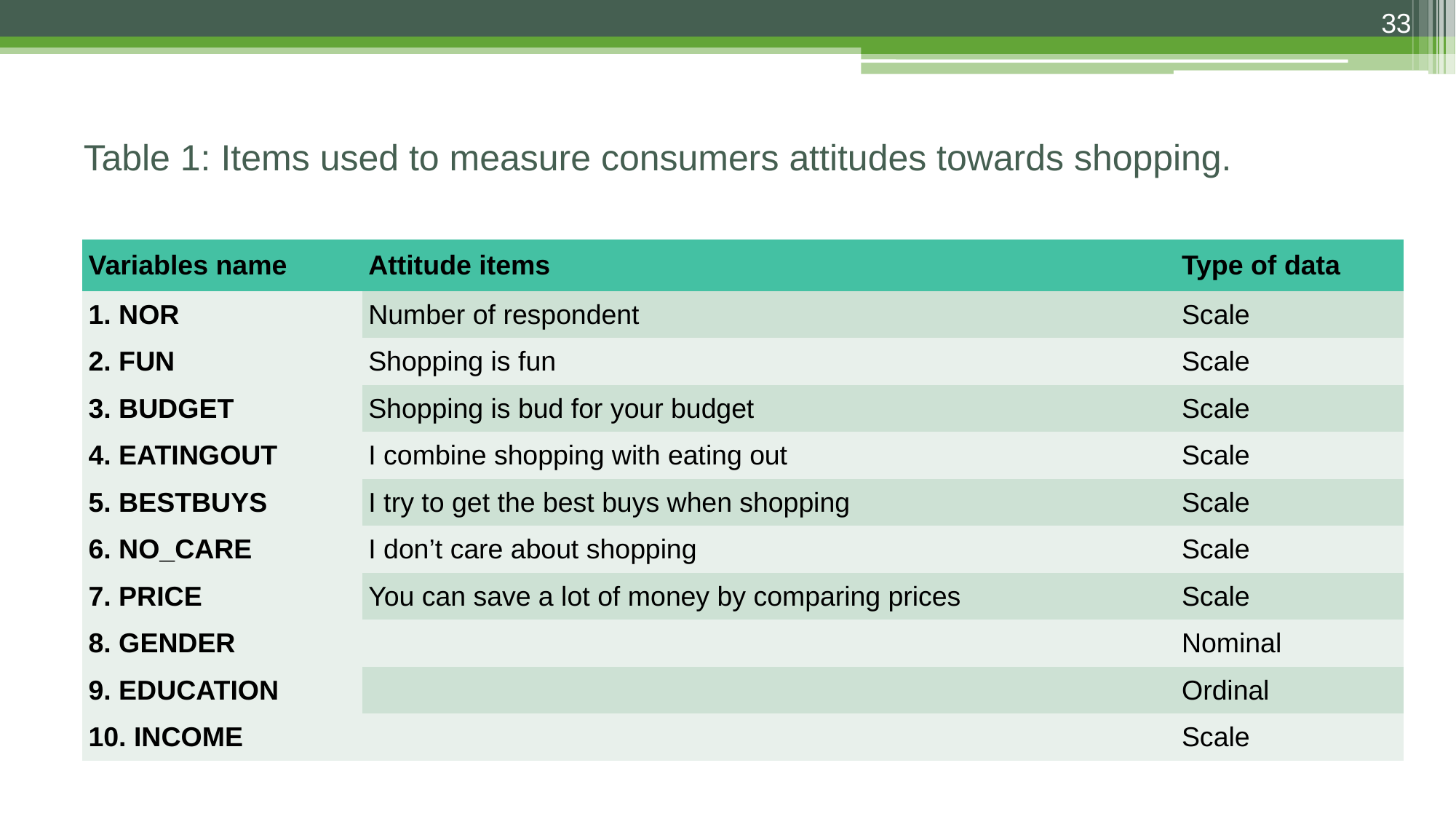

33
# Table 1: Items used to measure consumers attitudes towards shopping.
| Variables name | Attitude items | Type of data |
| --- | --- | --- |
| 1. NOR | Number of respondent | Scale |
| 2. FUN | Shopping is fun | Scale |
| 3. BUDGET | Shopping is bud for your budget | Scale |
| 4. EATINGOUT | I combine shopping with eating out | Scale |
| 5. BESTBUYS | I try to get the best buys when shopping | Scale |
| 6. NO\_CARE | I don’t care about shopping | Scale |
| 7. PRICE | You can save a lot of money by comparing prices | Scale |
| 8. GENDER |  | Nominal |
| 9. EDUCATION |  | Ordinal |
| 10. INCOME |  | Scale |